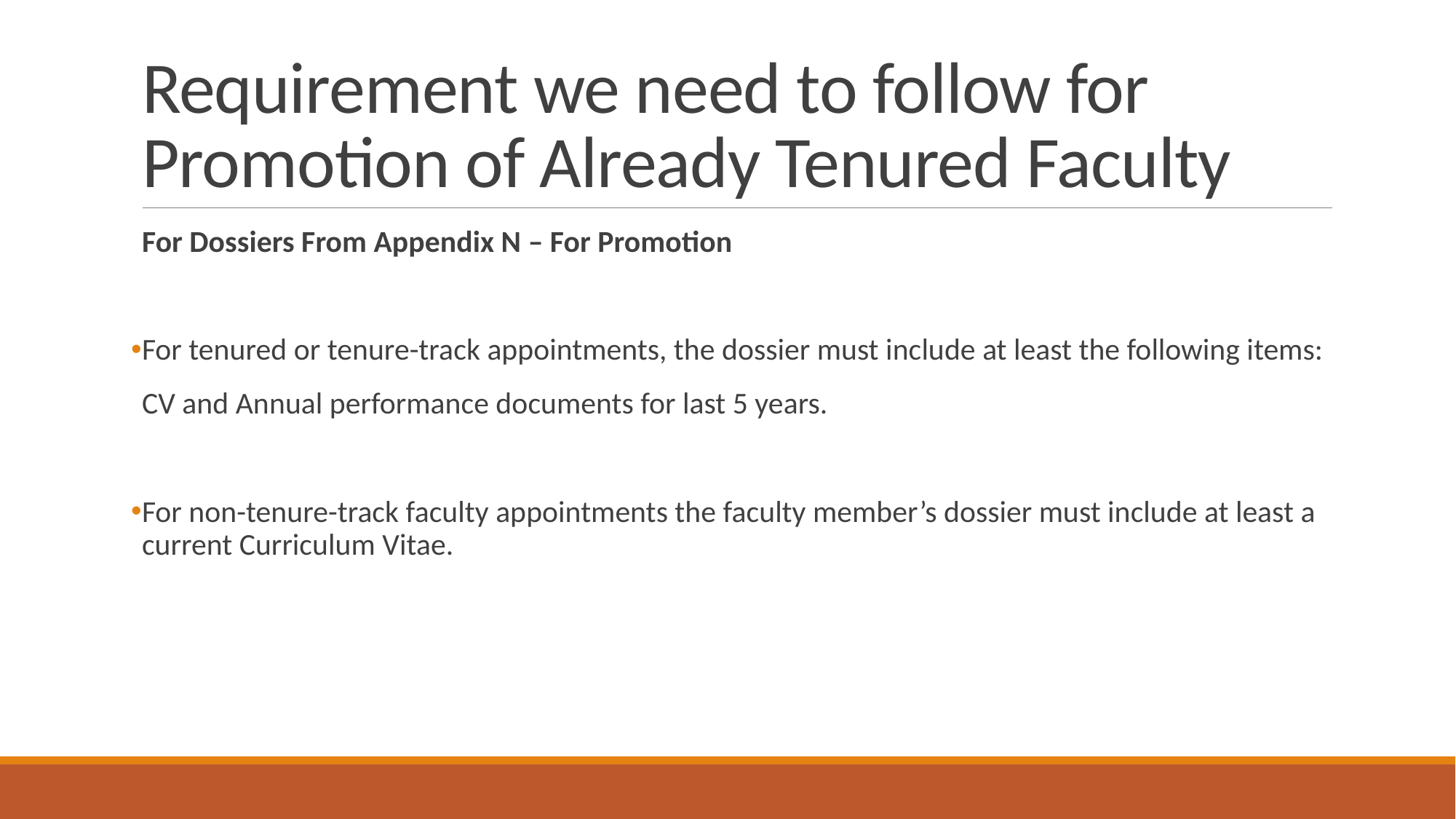

# Requirement we need to follow for Promotion of Already Tenured Faculty
For Dossiers From Appendix N – For Promotion

For tenured or tenure-track appointments, the dossier must include at least the following items:
CV and Annual performance documents for last 5 years.

For non-tenure-track faculty appointments the faculty member’s dossier must include at least a current Curriculum Vitae.